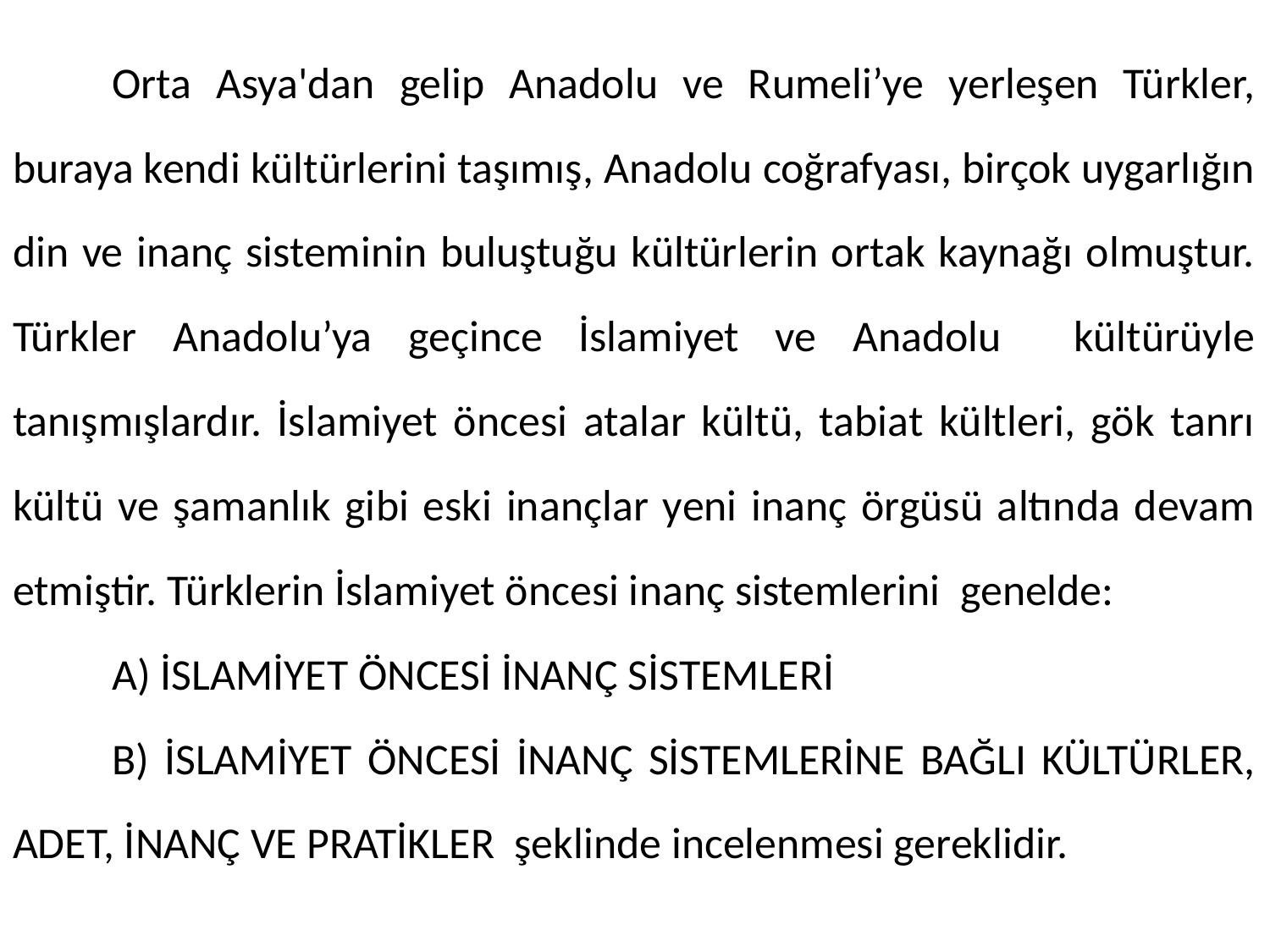

Orta Asya'dan gelip Anadolu ve Rumeli’ye yerleşen Türkler, buraya kendi kültürlerini taşımış, Anadolu coğrafyası, birçok uygarlığın din ve inanç sisteminin buluştuğu kültürlerin ortak kaynağı olmuştur. Türkler Anadolu’ya geçince İslamiyet ve Anadolu  kültürüyle tanışmışlardır. İslamiyet öncesi atalar kültü, tabiat kültleri, gök tanrı kültü ve şamanlık gibi eski inançlar yeni inanç örgüsü altında devam etmiştir. Türklerin İslamiyet öncesi inanç sistemlerini  genelde:
	A) İSLAMİYET ÖNCESİ İNANÇ SİSTEMLERİ
	B) İSLAMİYET ÖNCESİ İNANÇ SİSTEMLERİNE BAĞLI KÜLTÜRLER, ADET, İNANÇ VE PRATİKLER  şeklinde incelenmesi gereklidir.